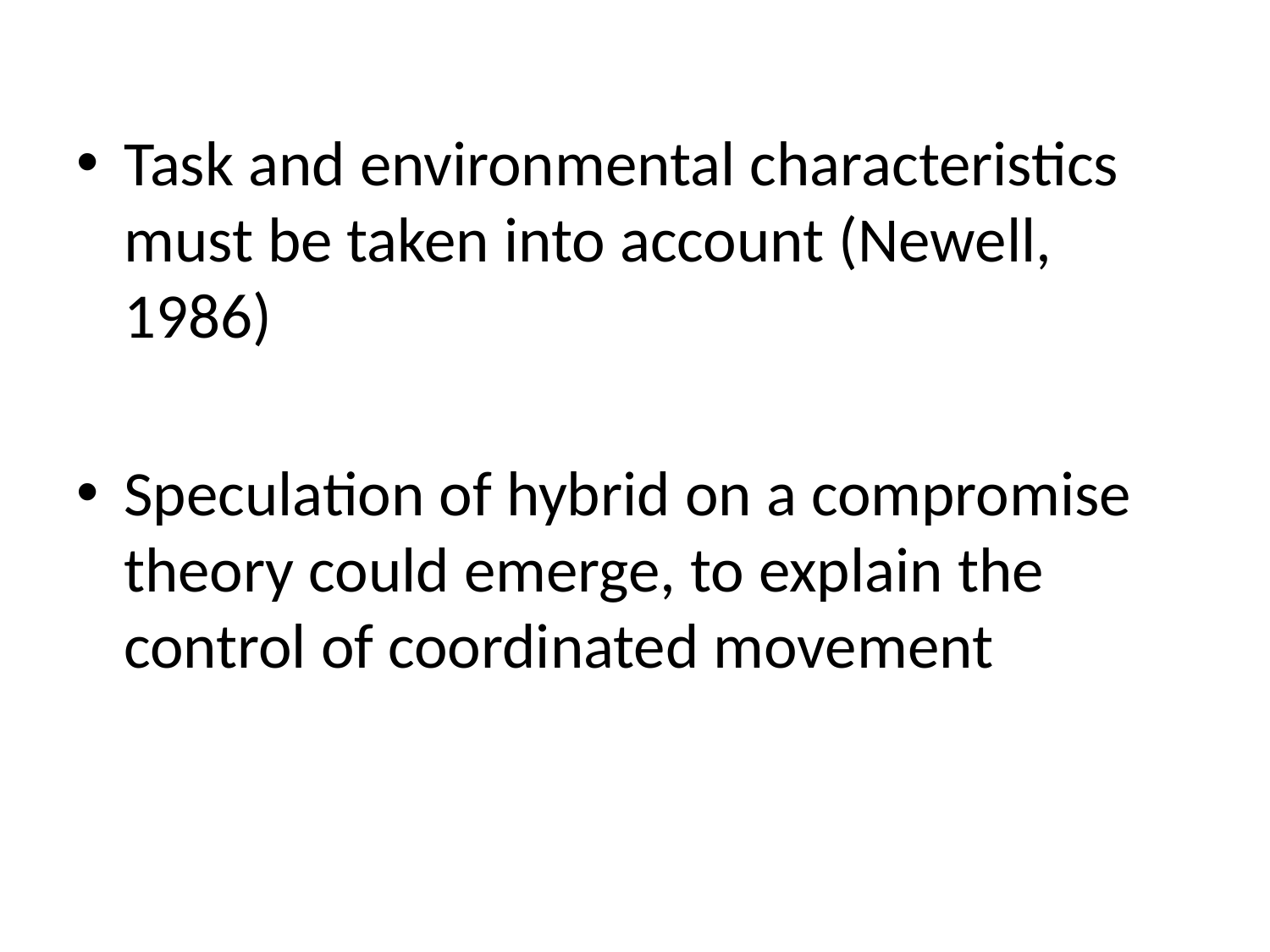

Task and environmental characteristics must be taken into account (Newell, 1986)

Speculation of hybrid on a compromise theory could emerge, to explain the control of coordinated movement